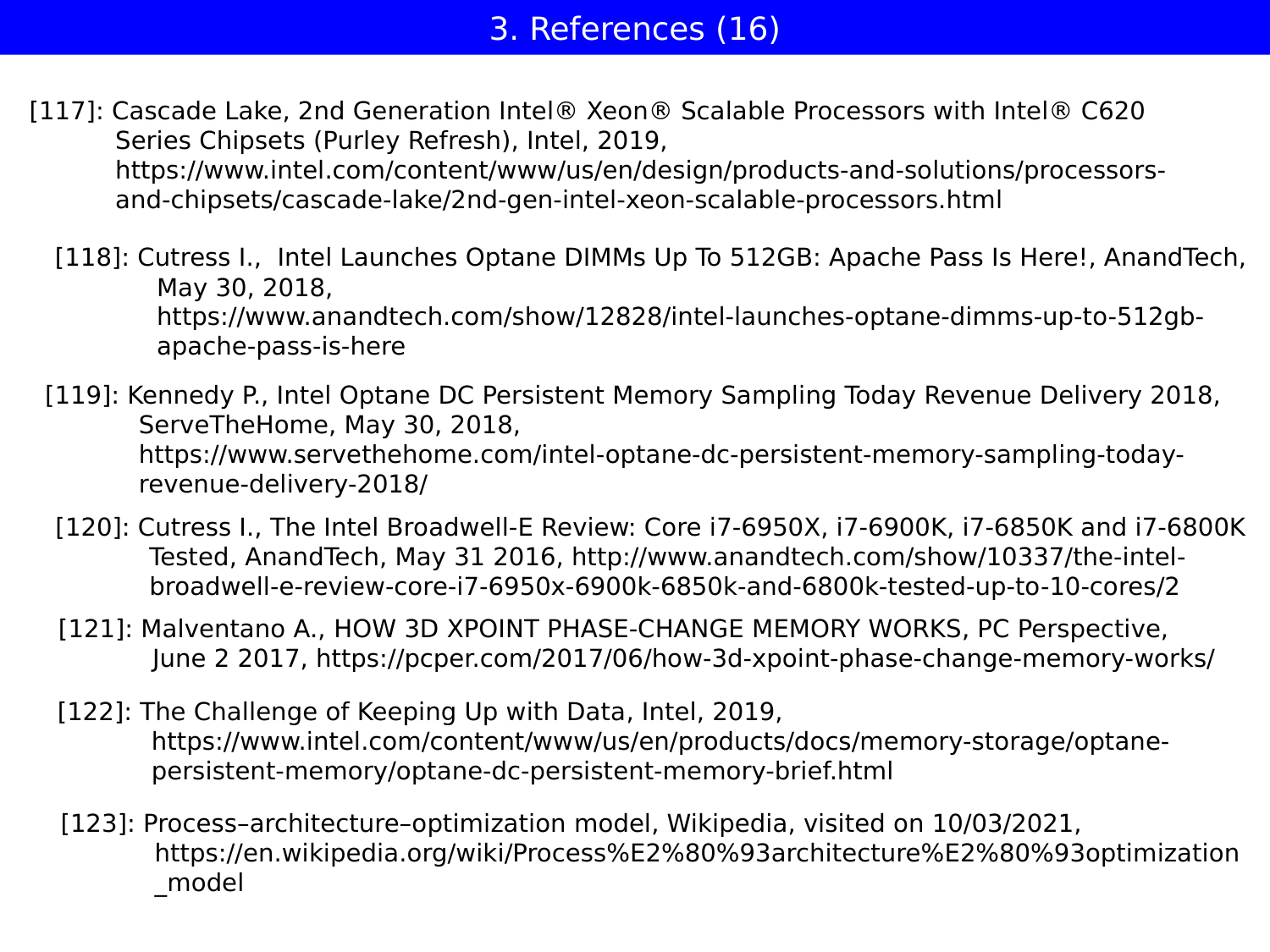

# 3. References (16)
[117]: Cascade Lake, 2nd Generation Intel® Xeon® Scalable Processors with Intel® C620
           Series Chipsets (Purley Refresh), Intel, 2019,
           https://www.intel.com/content/www/us/en/design/products-and-solutions/processors-
           and-chipsets/cascade-lake/2nd-gen-intel-xeon-scalable-processors.html
[118]: Cutress I.,  Intel Launches Optane DIMMs Up To 512GB: Apache Pass Is Here!, AnandTech,
             May 30, 2018,
             https://www.anandtech.com/show/12828/intel-launches-optane-dimms-up-to-512gb-
             apache-pass-is-here

[119]: Kennedy P., Intel Optane DC Persistent Memory Sampling Today Revenue Delivery 2018,
            ServeTheHome, May 30, 2018,
            https://www.servethehome.com/intel-optane-dc-persistent-memory-sampling-today-
            revenue-delivery-2018/
[120]: Cutress I., The Intel Broadwell-E Review: Core i7-6950X, i7-6900K, i7-6850K and i7-6800K
            Tested, AnandTech, May 31 2016, http://www.anandtech.com/show/10337/the-intel-
            broadwell-e-review-core-i7-6950x-6900k-6850k-and-6800k-tested-up-to-10-cores/2
[121]: Malventano A., HOW 3D XPOINT PHASE-CHANGE MEMORY WORKS, PC Perspective,
            June 2 2017, https://pcper.com/2017/06/how-3d-xpoint-phase-change-memory-works/
[122]: The Challenge of Keeping Up with Data, Intel, 2019,
            https://www.intel.com/content/www/us/en/products/docs/memory-storage/optane-
            persistent-memory/optane-dc-persistent-memory-brief.html
[123]: Process–architecture–optimization model, Wikipedia, visited on 10/03/2021,
            https://en.wikipedia.org/wiki/Process%E2%80%93architecture%E2%80%93optimization
            _model